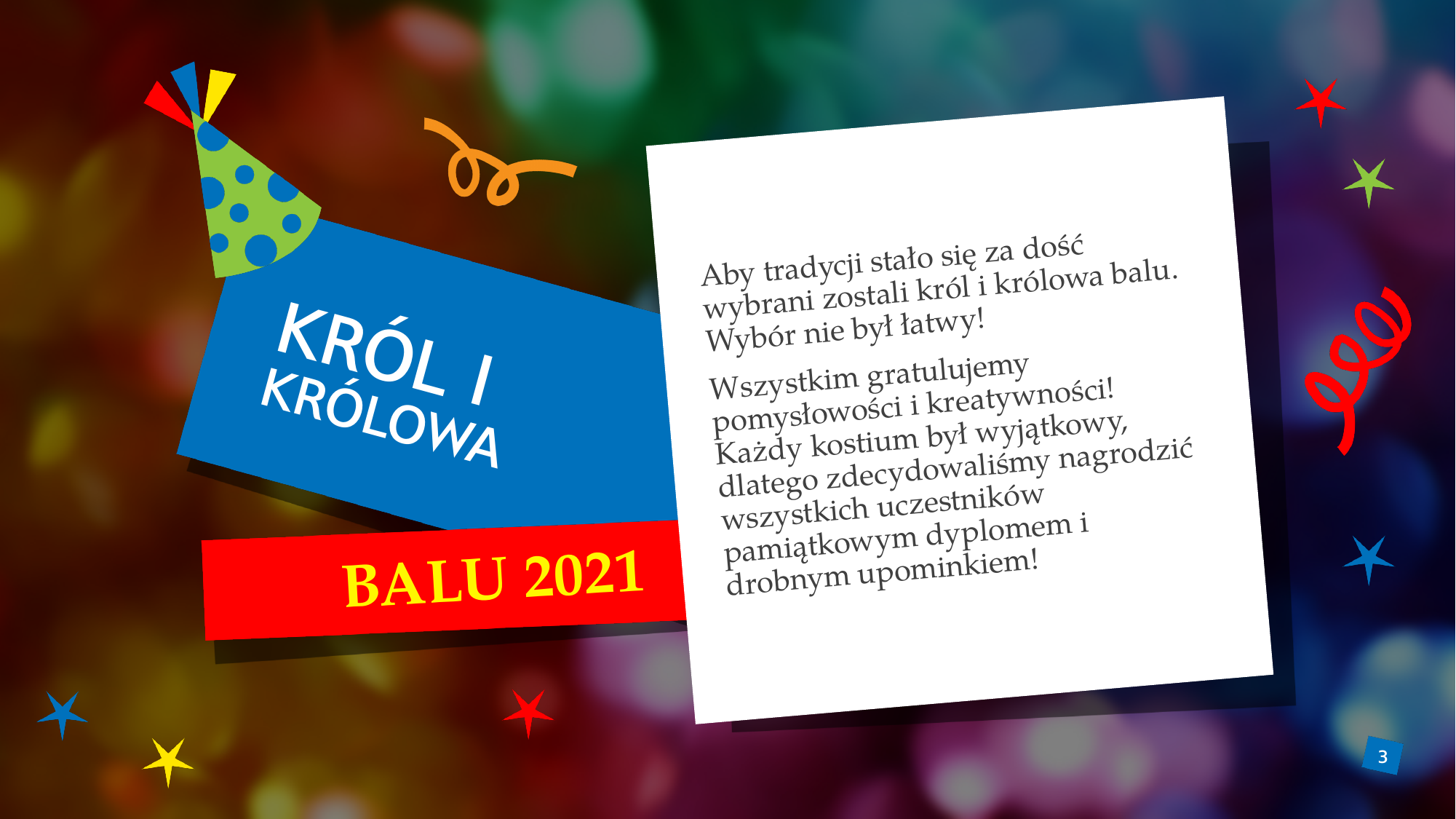

Aby tradycji stało się za dość wybrani zostali król i królowa balu. Wybór nie był łatwy!
Wszystkim gratulujemy pomysłowości i kreatywności! Każdy kostium był wyjątkowy, dlatego zdecydowaliśmy nagrodzić wszystkich uczestników pamiątkowym dyplomem i drobnym upominkiem!
# KRÓL I KRÓLOWA
BALU 2021
3